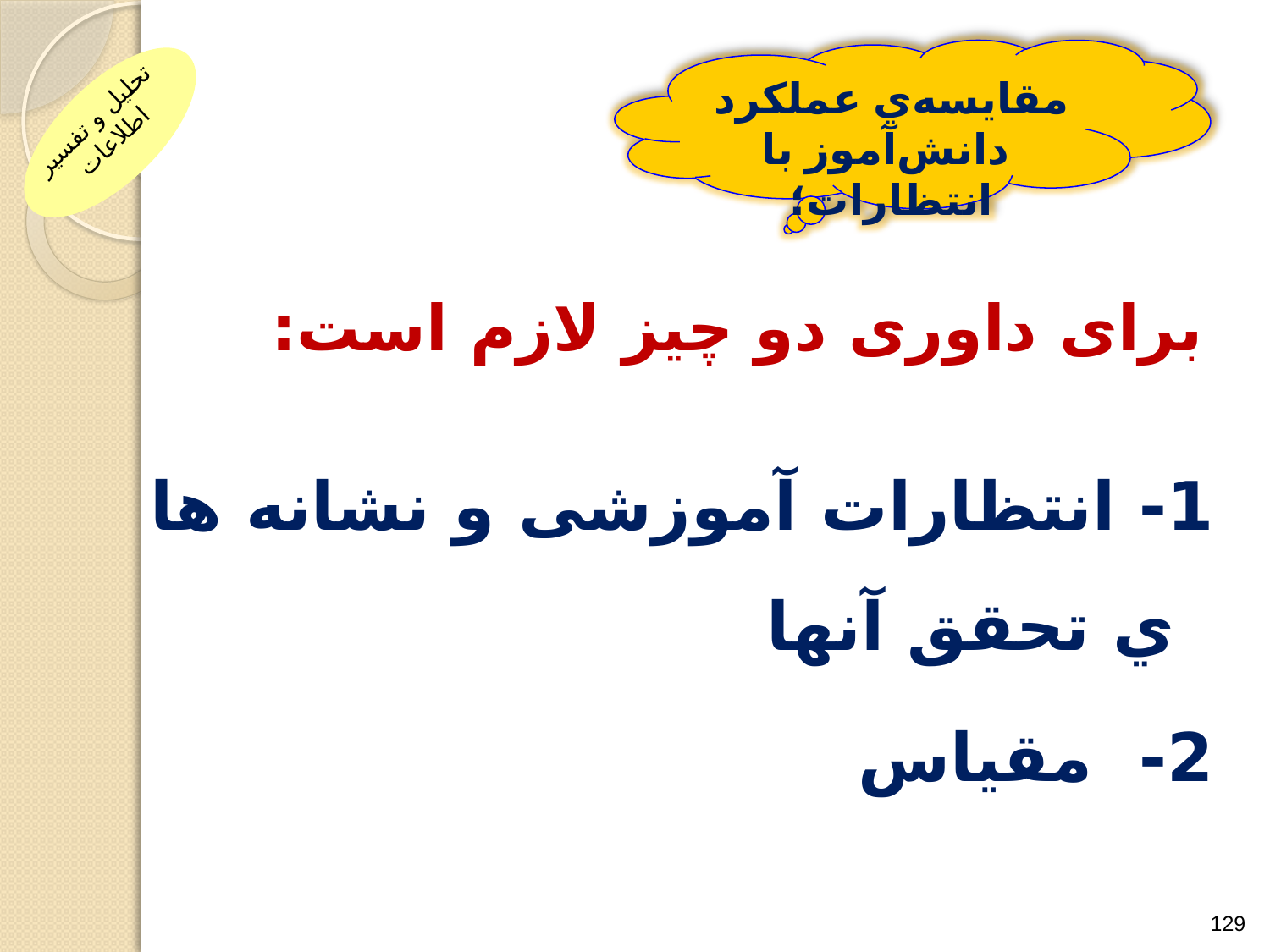

#
مقايسه‌ي عملكرد  دانش‌آموز با انتظارات؛

تحليل و تفسير اطلاعات
 برای داوری دو چیز لازم است:

1- انتظارات آموزشی و نشانه ها ي تحقق آنها
2-  مقیاس
129